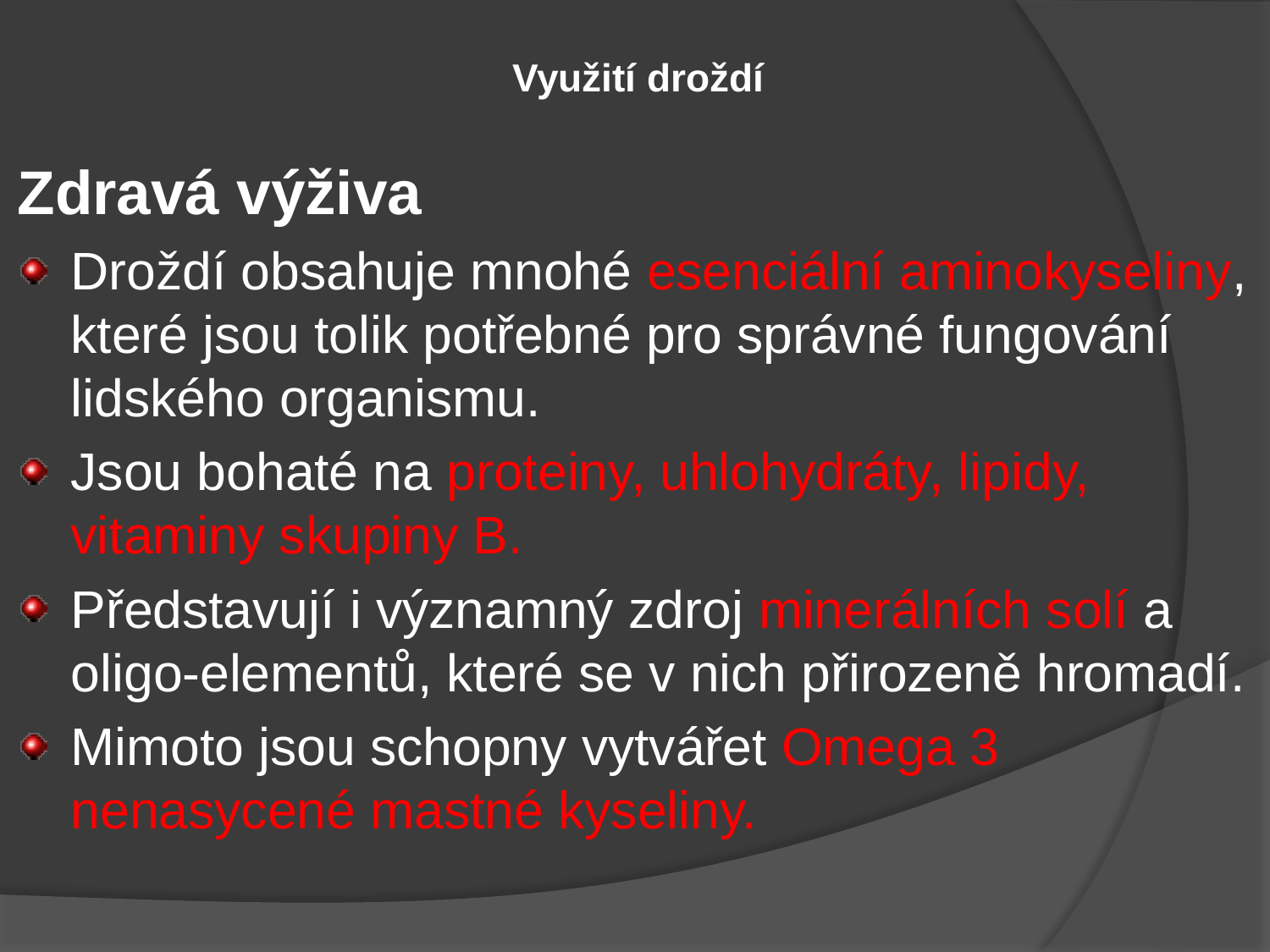

# Využití droždí
Zdravá výživa
Droždí obsahuje mnohé esenciální aminokyseliny, které jsou tolik potřebné pro správné fungování lidského organismu.
Jsou bohaté na proteiny, uhlohydráty, lipidy, vitaminy skupiny B.
Představují i významný zdroj minerálních solí a oligo-elementů, které se v nich přirozeně hromadí.
Mimoto jsou schopny vytvářet Omega 3 nenasycené mastné kyseliny.